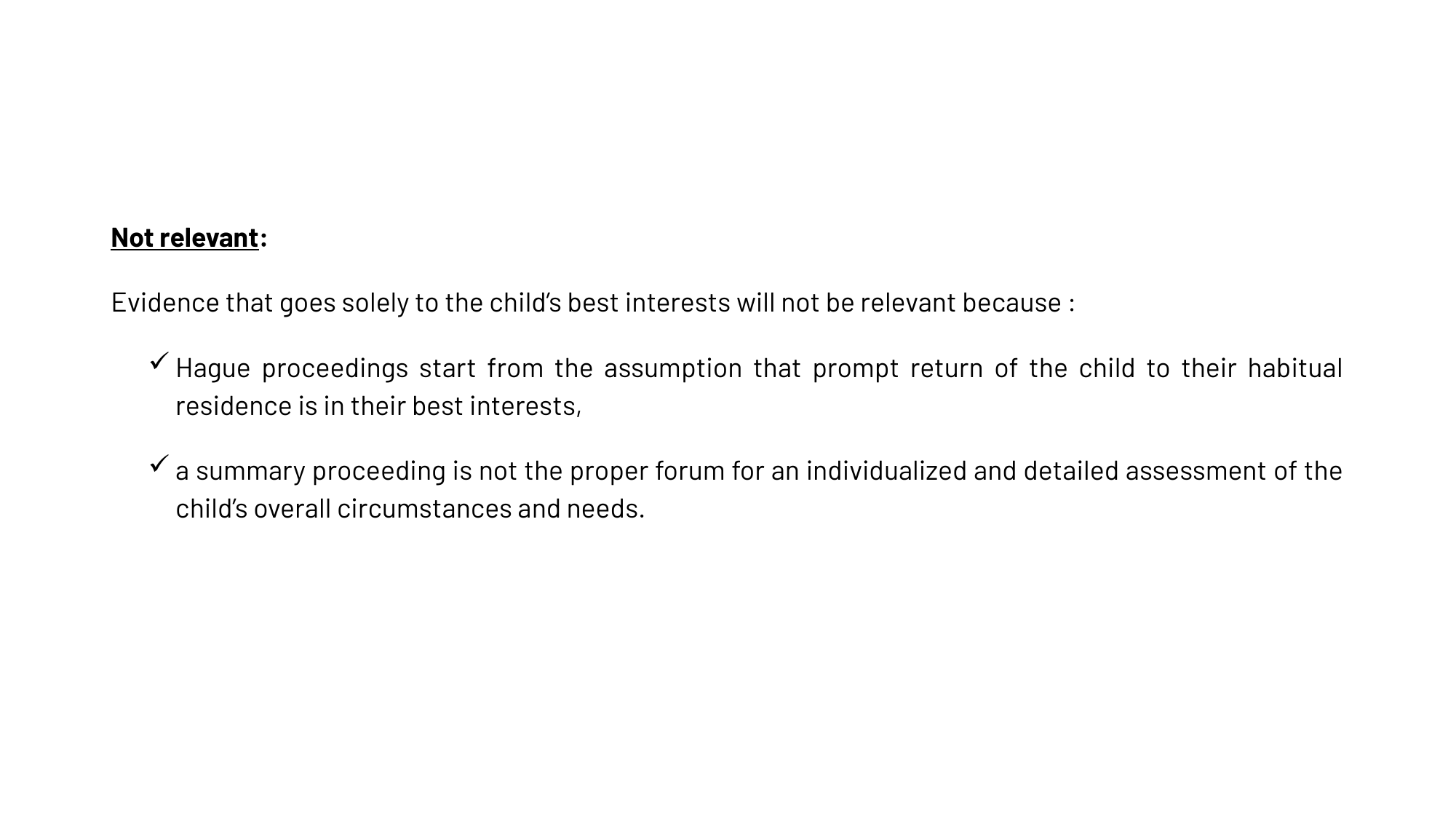

Not relevant:
Evidence that goes solely to the child’s best interests will not be relevant because :
Hague proceedings start from the assumption that prompt return of the child to their habitual residence is in their best interests,
a summary proceeding is not the proper forum for an individualized and detailed assessment of the child’s overall circumstances and needs.